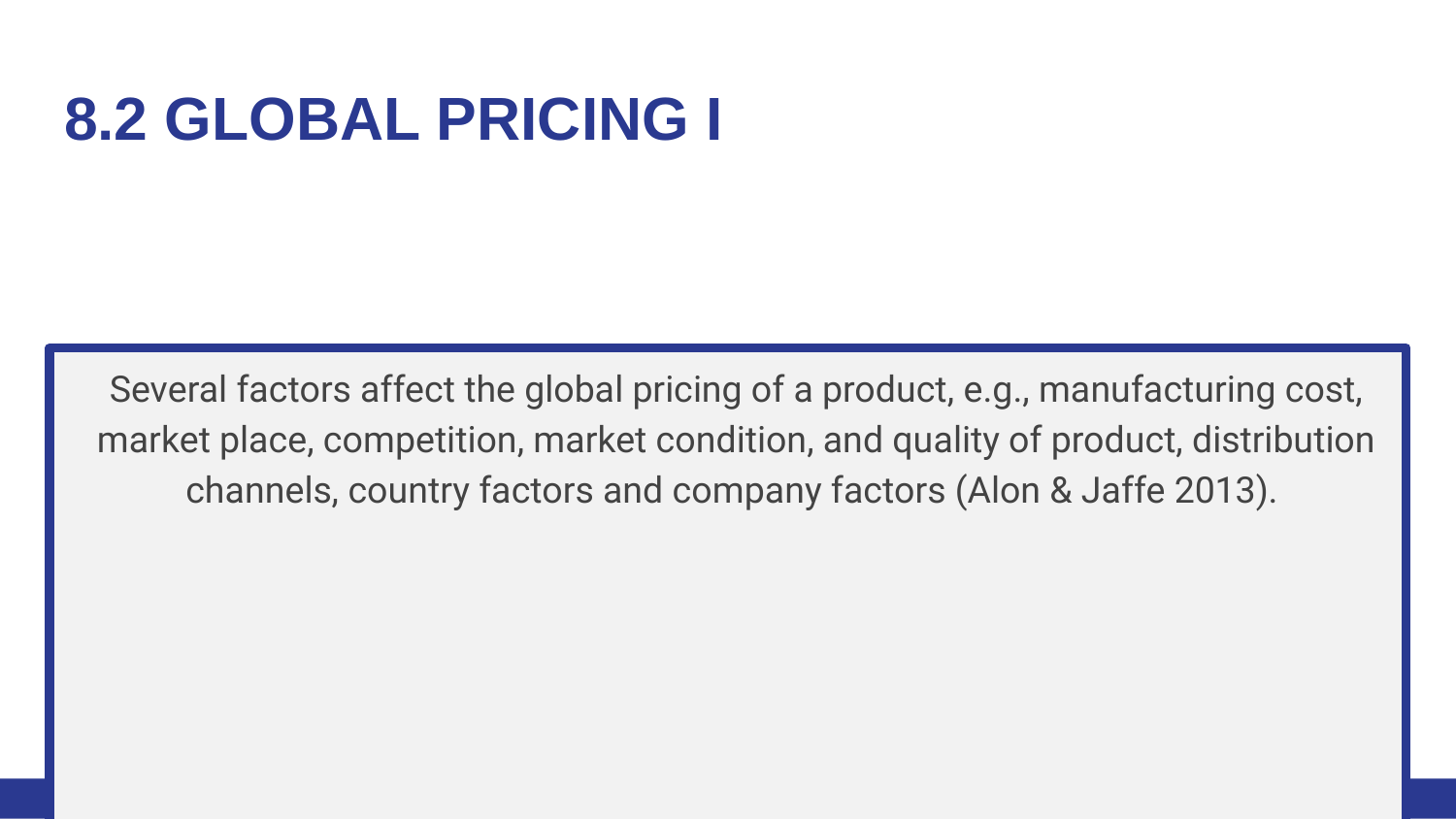

# 8.2 GLOBAL PRICING I
Several factors affect the global pricing of a product, e.g., manufacturing cost, market place, competition, market condition, and quality of product, distribution channels, country factors and company factors (Alon & Jaffe 2013).